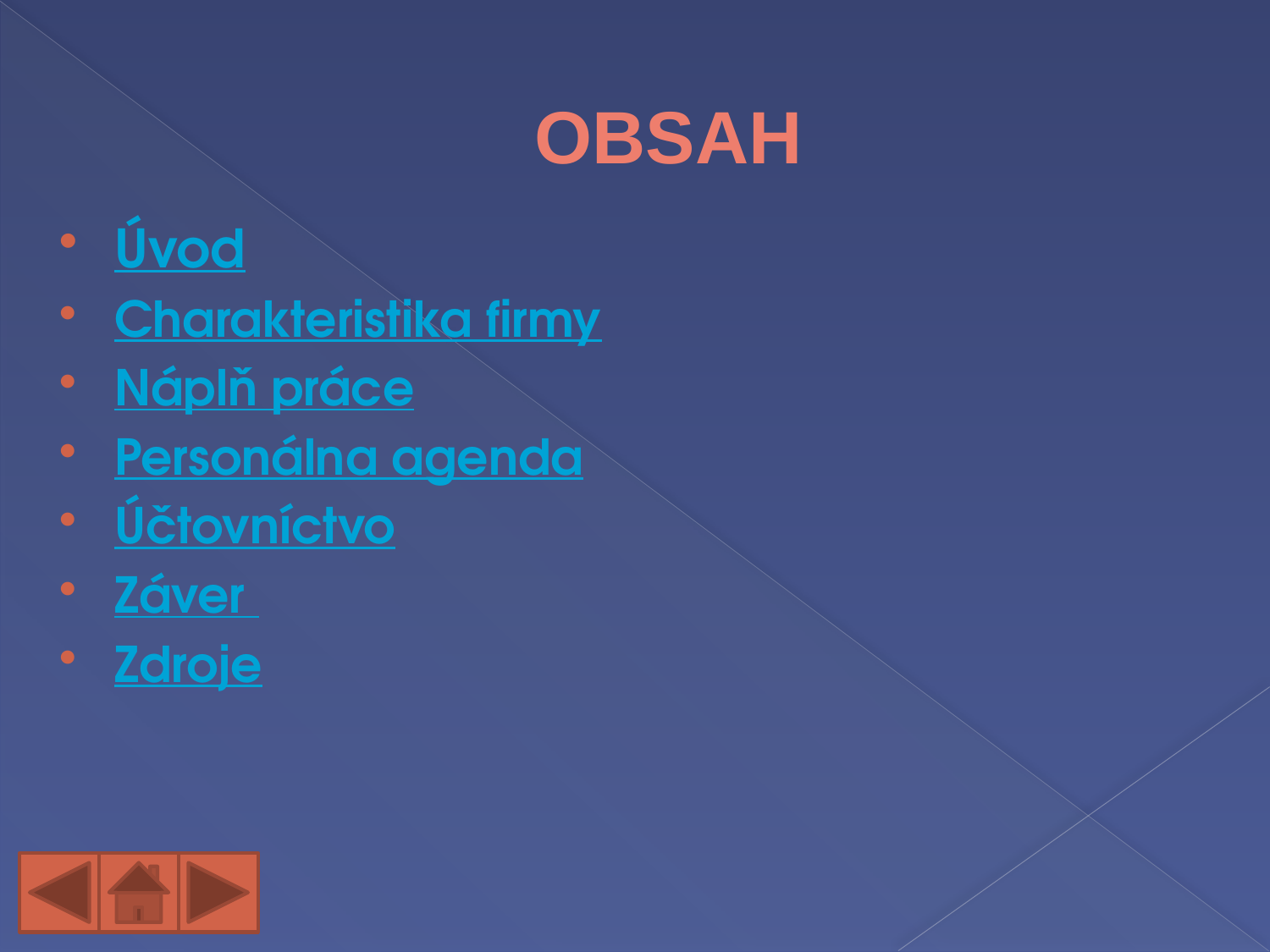

# OBSAH
Úvod
Charakteristika firmy
Náplň práce
Personálna agenda
Účtovníctvo
Záver
Zdroje